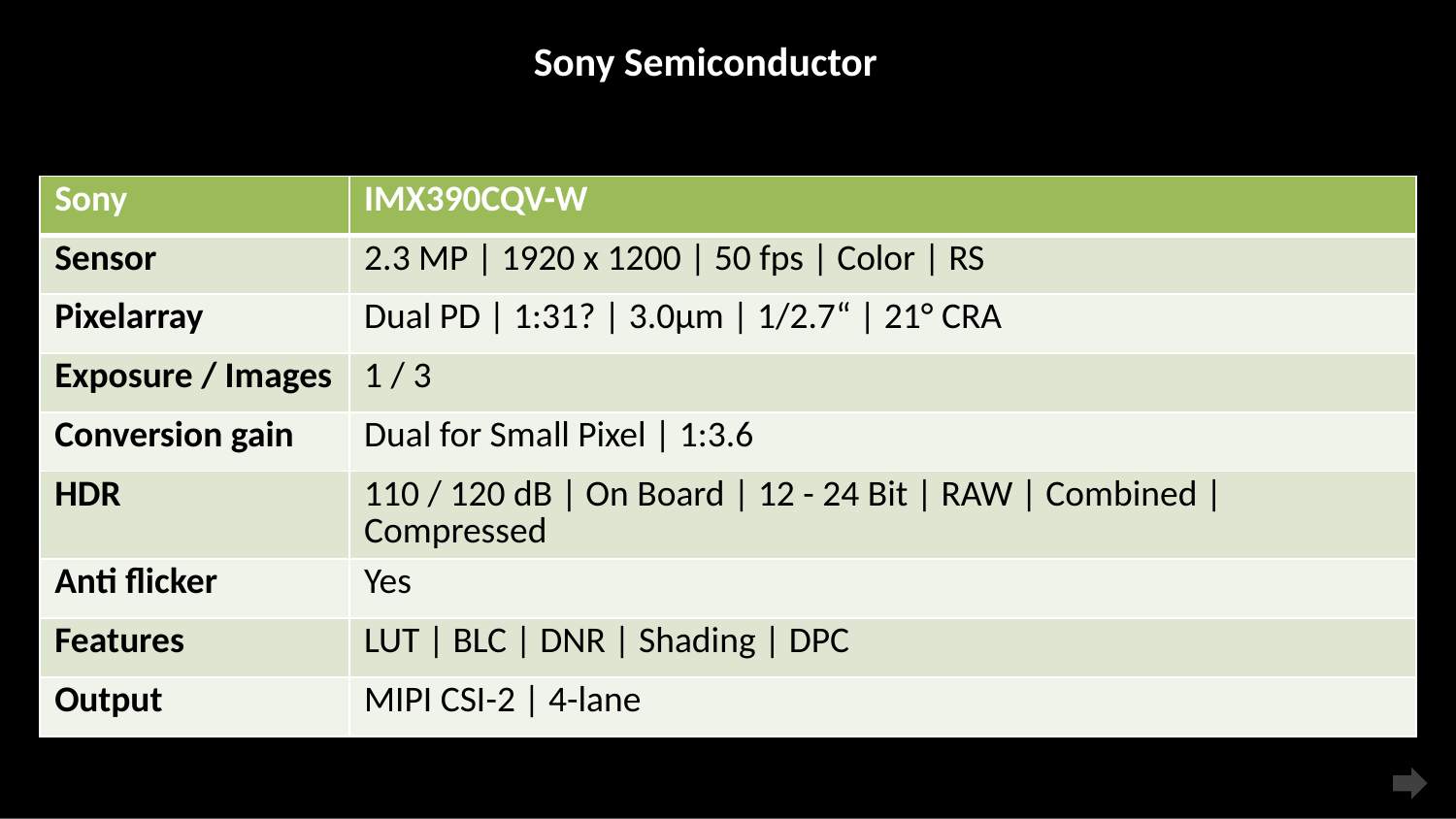

Sony Semiconductor

| Sony | IMX390CQV-W |
| --- | --- |
| Sensor | 2.3 MP | 1920 x 1200 | 50 fps | Color | RS |
| Pixelarray | Dual PD | 1:31? | 3.0µm | 1/2.7“ | 21° CRA |
| Exposure / Images | 1 / 3 |
| Conversion gain | Dual for Small Pixel | 1:3.6 |
| HDR | 110 / 120 dB | On Board | 12 - 24 Bit | RAW | Combined | Compressed |
| Anti flicker | Yes |
| Features | LUT | BLC | DNR | Shading | DPC |
| Output | MIPI CSI-2 | 4-lane |